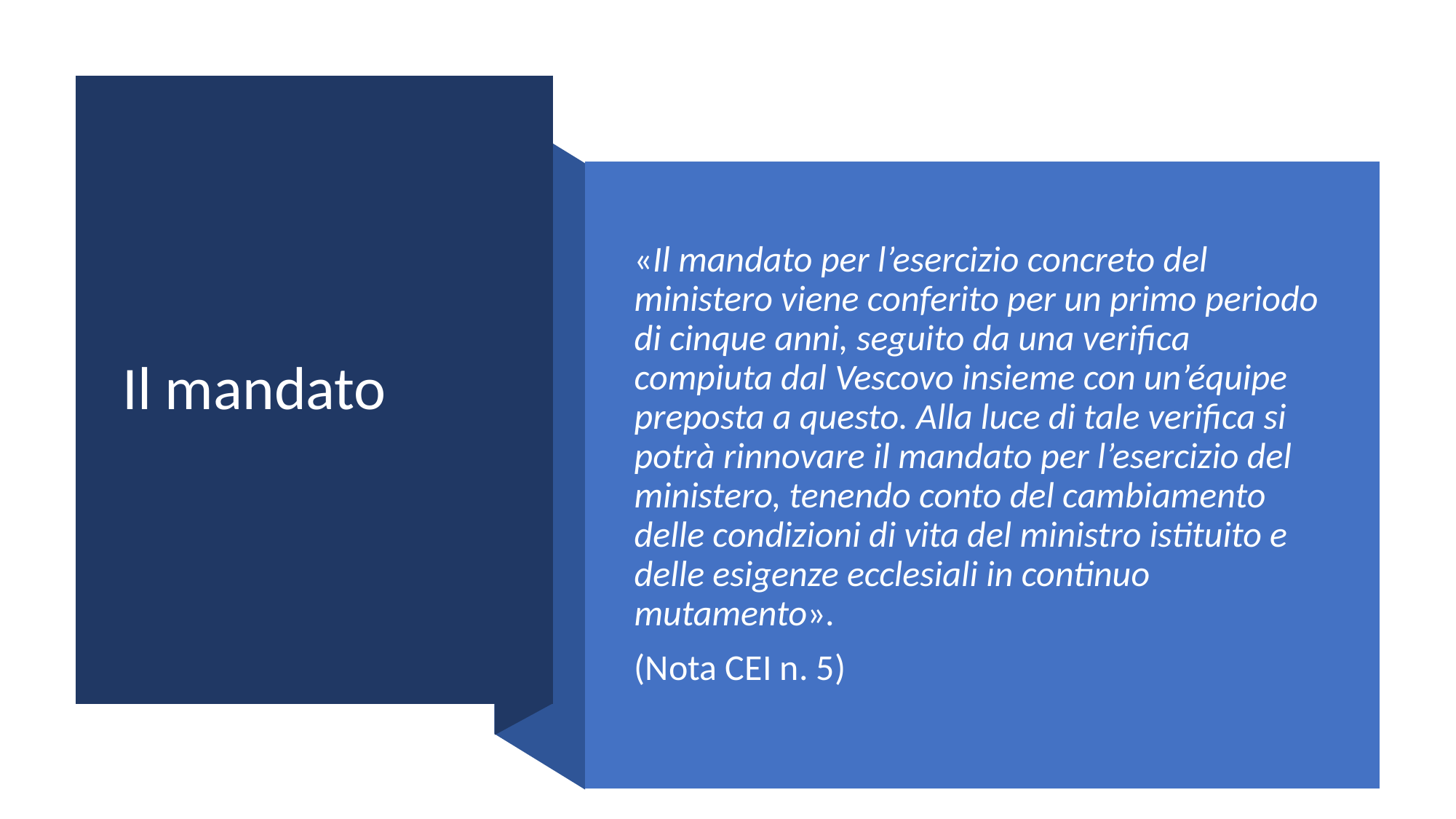

# Il mandato

«Il mandato per l’esercizio concreto del ministero viene conferito per un primo periodo di cinque anni, seguito da una verifica compiuta dal Vescovo insieme con un’équipe preposta a questo. Alla luce di tale verifica si potrà rinnovare il mandato per l’esercizio del ministero, tenendo conto del cambiamento delle condizioni di vita del ministro istituito e delle esigenze ecclesiali in continuo mutamento».
(Nota CEI n. 5)